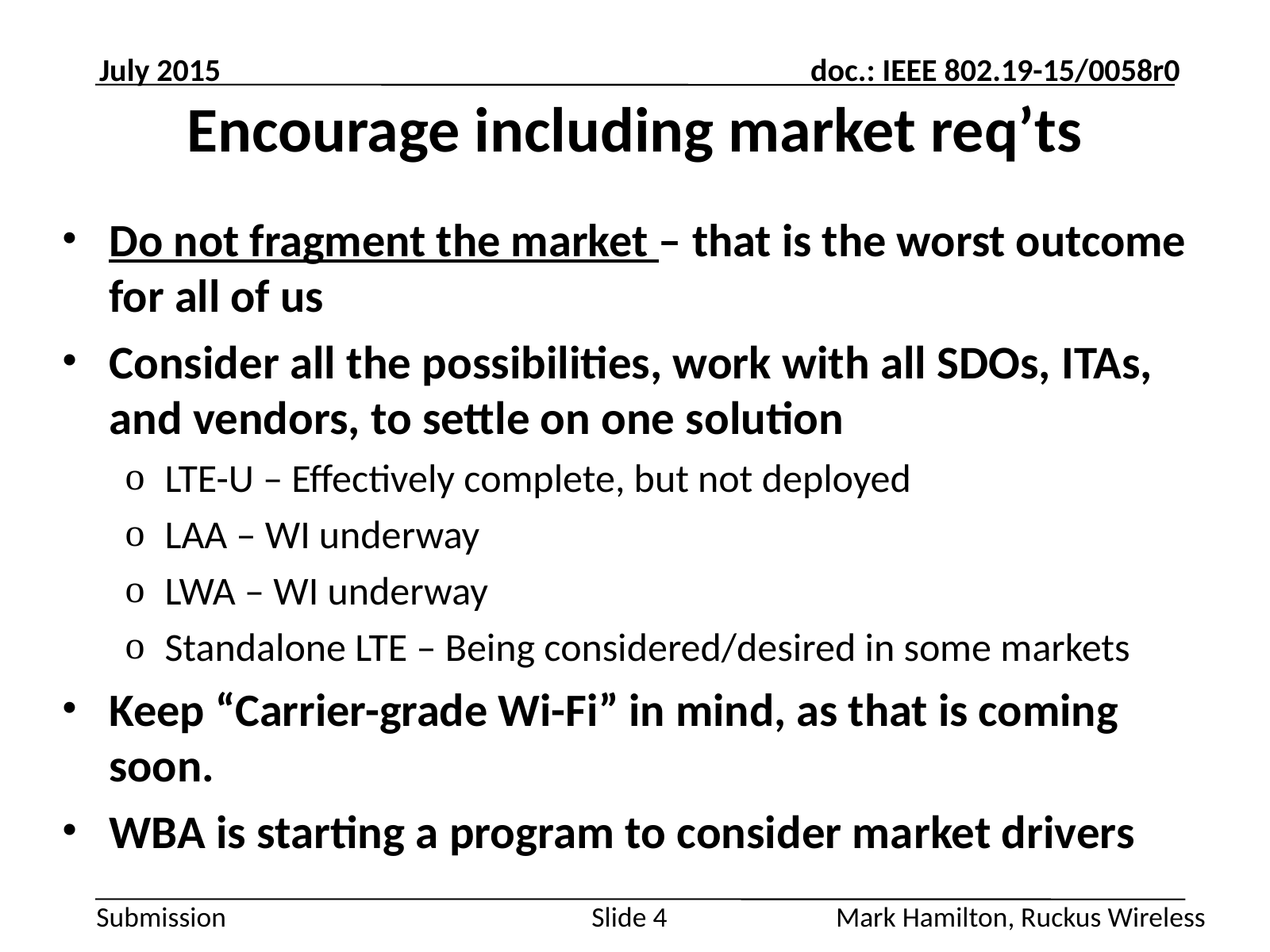

July 2015
# Encourage including market req’ts
Do not fragment the market – that is the worst outcome for all of us
Consider all the possibilities, work with all SDOs, ITAs, and vendors, to settle on one solution
LTE-U – Effectively complete, but not deployed
LAA – WI underway
LWA – WI underway
Standalone LTE – Being considered/desired in some markets
Keep “Carrier-grade Wi-Fi” in mind, as that is coming soon.
WBA is starting a program to consider market drivers

Slide 4
Mark Hamilton, Ruckus Wireless